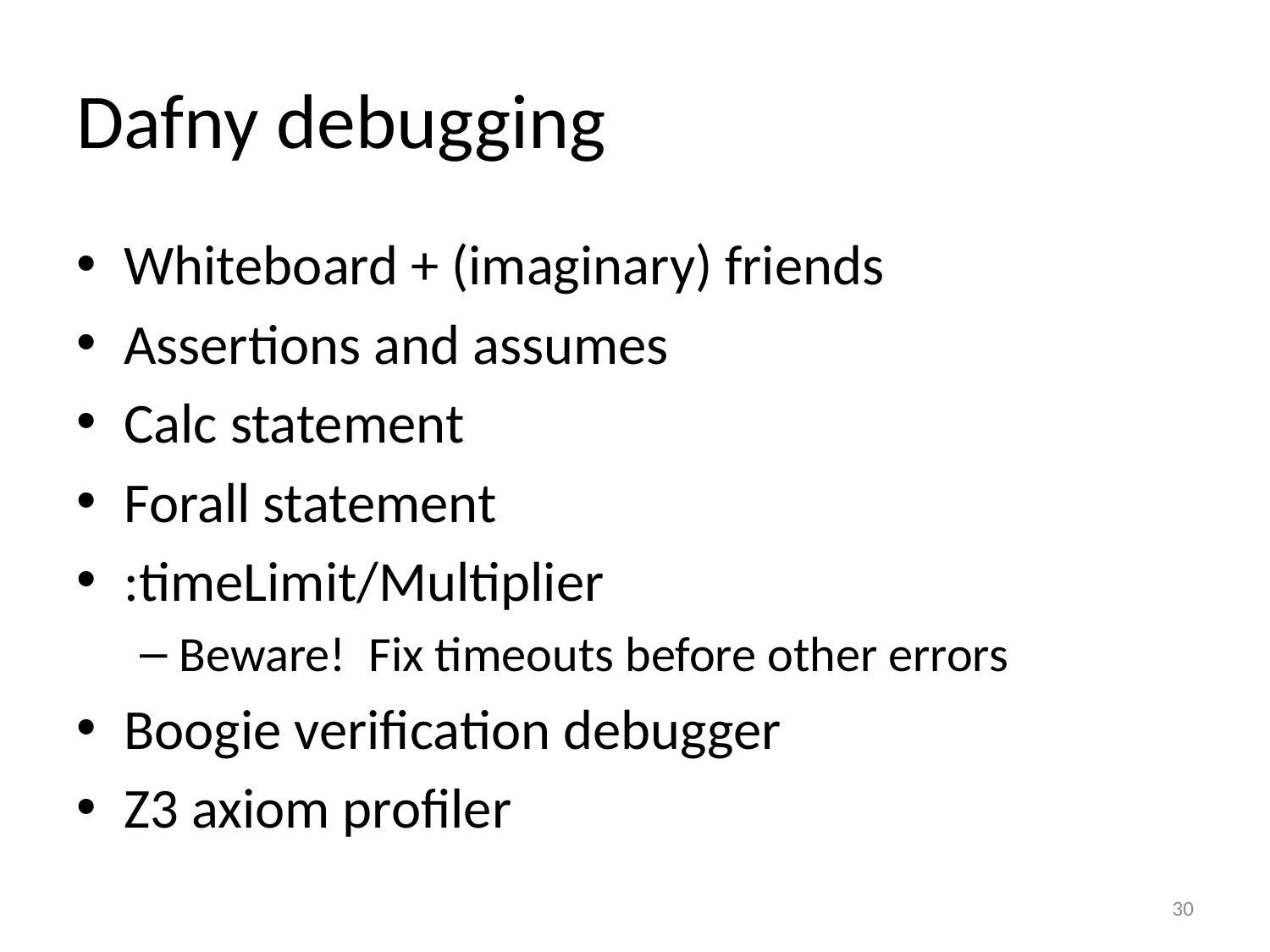

# Dafny debugging
Whiteboard + (imaginary) friends
Assertions and assumes
Calc statement
Forall statement
:timeLimit/Multiplier
Beware!  Fix timeouts before other errors
Boogie verification debugger
Z3 axiom profiler
30